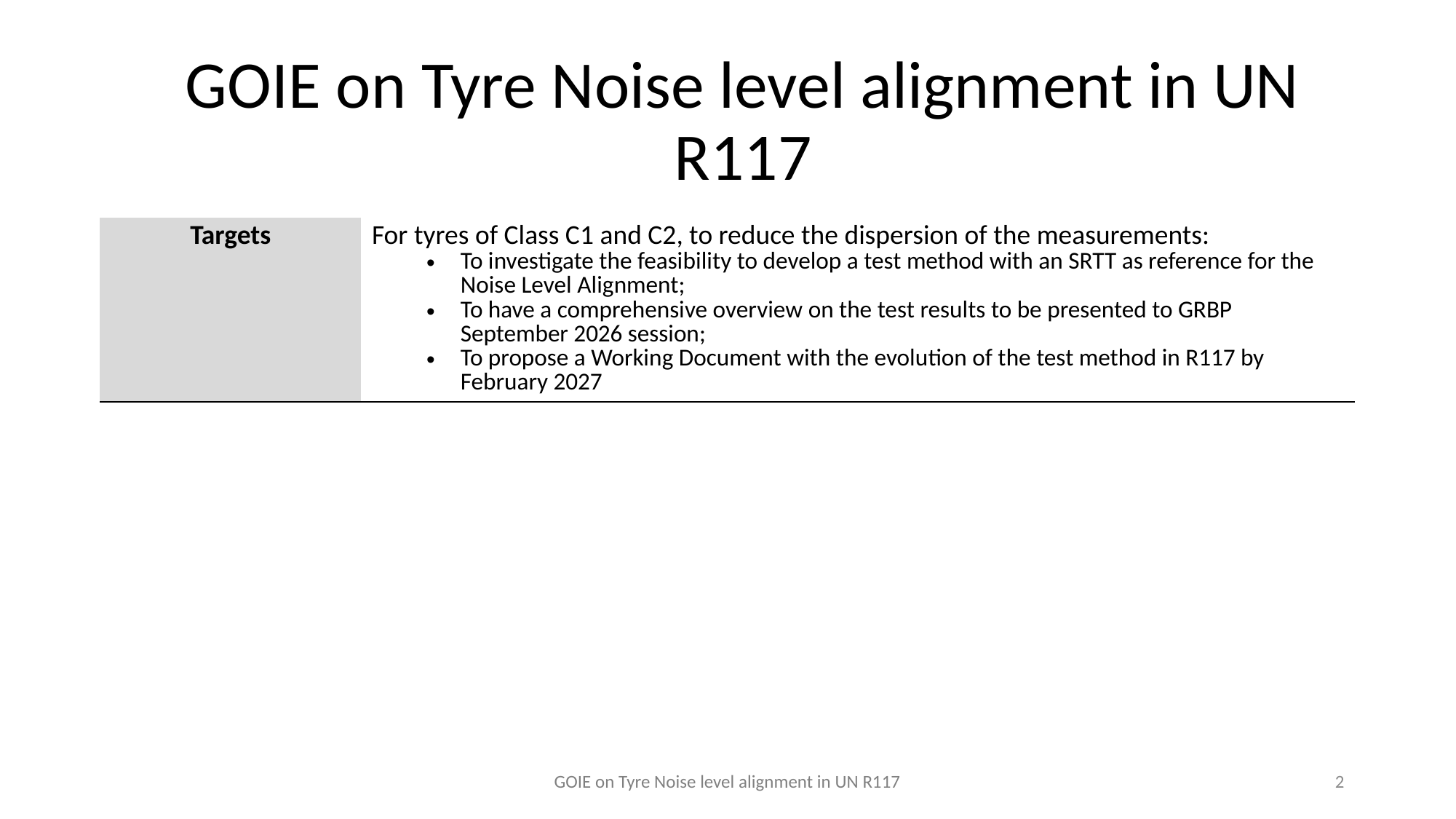

# GOIE on Tyre Noise level alignment in UN R117
| Targets | For tyres of Class C1 and C2, to reduce the dispersion of the measurements: To investigate the feasibility to develop a test method with an SRTT as reference for the Noise Level Alignment; To have a comprehensive overview on the test results to be presented to GRBP September 2026 session; To propose a Working Document with the evolution of the test method in R117 by February 2027 |
| --- | --- |
|  |  |
GOIE on Tyre Noise level alignment in UN R117
2